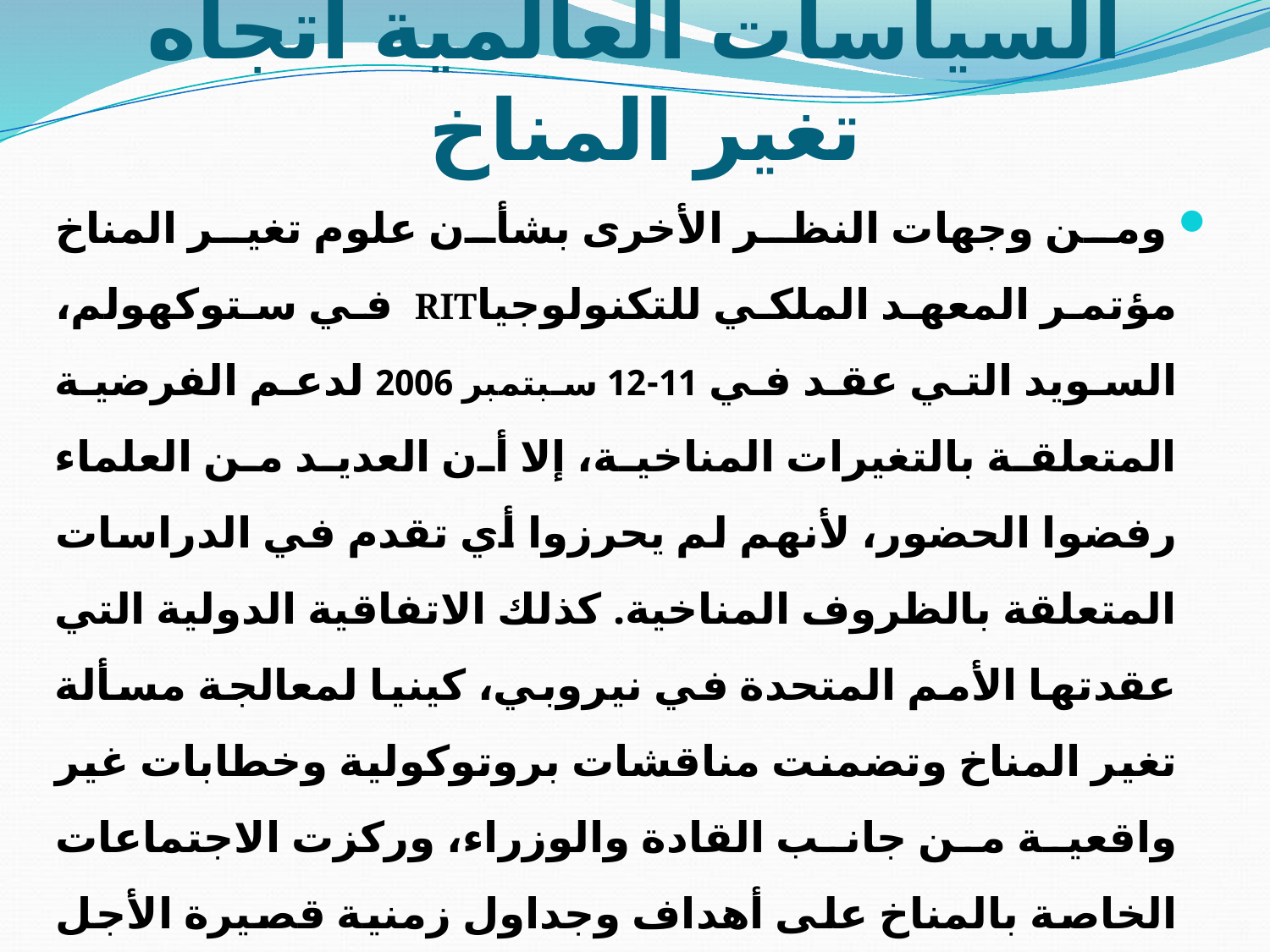

# السياسات العالمية اتجاه تغير المناخ
 ومن وجهات النظر الأخرى بشأن علوم تغير المناخ مؤتمر المعهد الملكي للتكنولوجياRIT  في ستوكهولم، السويد التي عقد في 11-12 سبتمبر 2006 لدعم الفرضية المتعلقة بالتغيرات المناخية، إلا أن العديد من العلماء رفضوا الحضور، لأنهم لم يحرزوا أي تقدم في الدراسات المتعلقة بالظروف المناخية. كذلك الاتفاقية الدولية التي عقدتها الأمم المتحدة في نيروبي، كينيا لمعالجة مسألة تغير المناخ وتضمنت مناقشات بروتوكولية وخطابات غير واقعية من جانب القادة والوزراء، وركزت الاجتماعات الخاصة بالمناخ على أهداف وجداول زمنية قصيرة الأجل تنطبق فقط على الدول الصناعية. بالإضافة إلى ما سبق اعترف بيان الجمعية الأمريكية للأرصاد الجويةAMS  عن تغير المناخ الذي يتسق مع التقييمات والتقارير الصادرة عن IPCC، والآراء العلمية للأكاديمية الوطنية الأمريكية للعلوم وبرنامج العلوم المناخية الأمريكي، بعدم اليقين في التوقعات المناخية. وطبقاً لنهج المنظمات غير الحكومية المتعدد الاستراتيجيات، تحتاج حالة اليقين لمزيد من إجراء البحوث بشأن تغير المناخ.